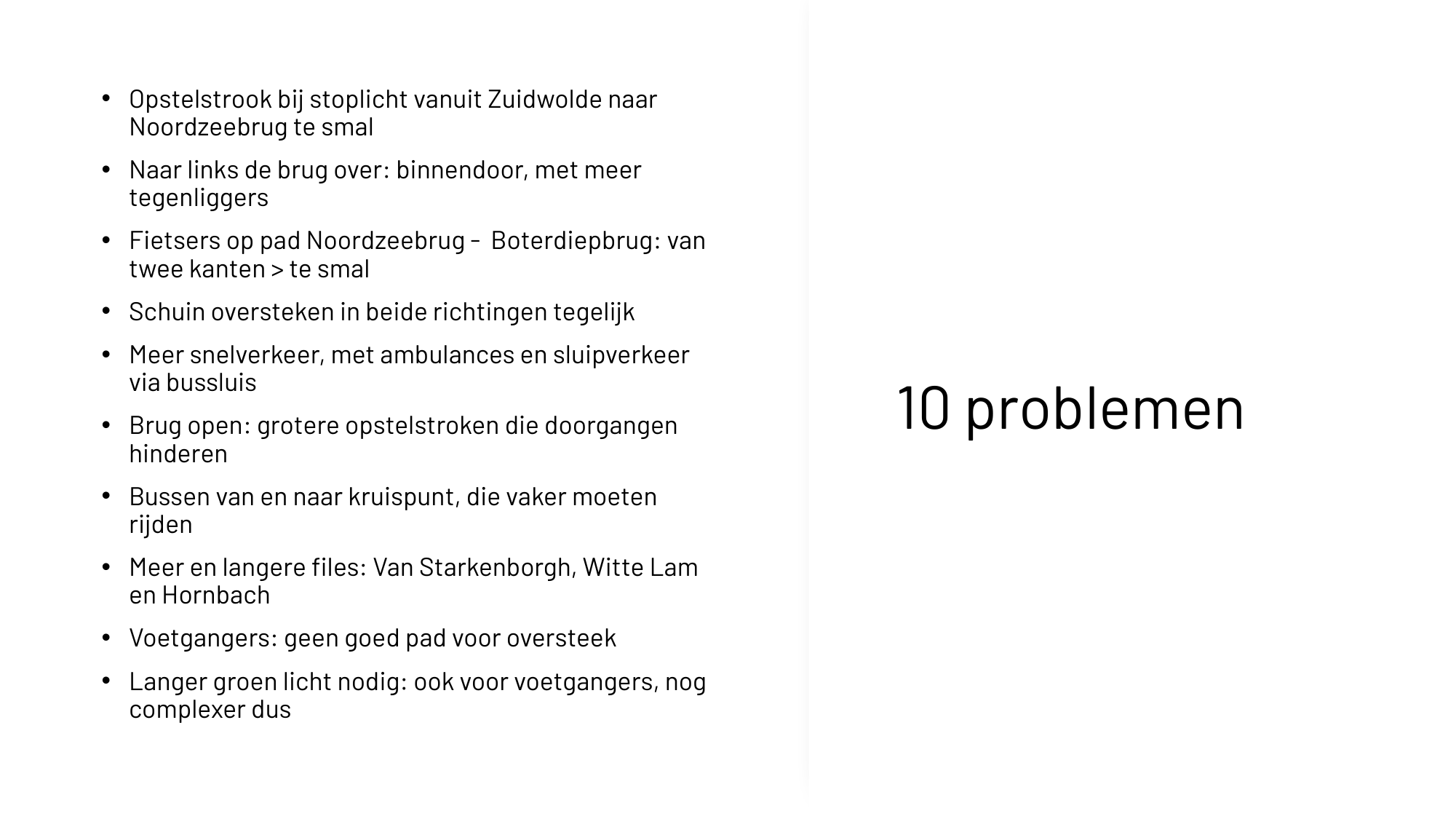

Opstelstrook bij stoplicht vanuit Zuidwolde naar Noordzeebrug te smal
Naar links de brug over: binnendoor, met meer tegenliggers
Fietsers op pad Noordzeebrug -  Boterdiepbrug: van twee kanten > te smal
Schuin oversteken in beide richtingen tegelijk
Meer snelverkeer, met ambulances en sluipverkeer via bussluis
Brug open: grotere opstelstroken die doorgangen hinderen
Bussen van en naar kruispunt, die vaker moeten rijden
Meer en langere files: Van Starkenborgh, Witte Lam en Hornbach
Voetgangers: geen goed pad voor oversteek
Langer groen licht nodig: ook voor voetgangers, nog complexer dus

# 10 problemen